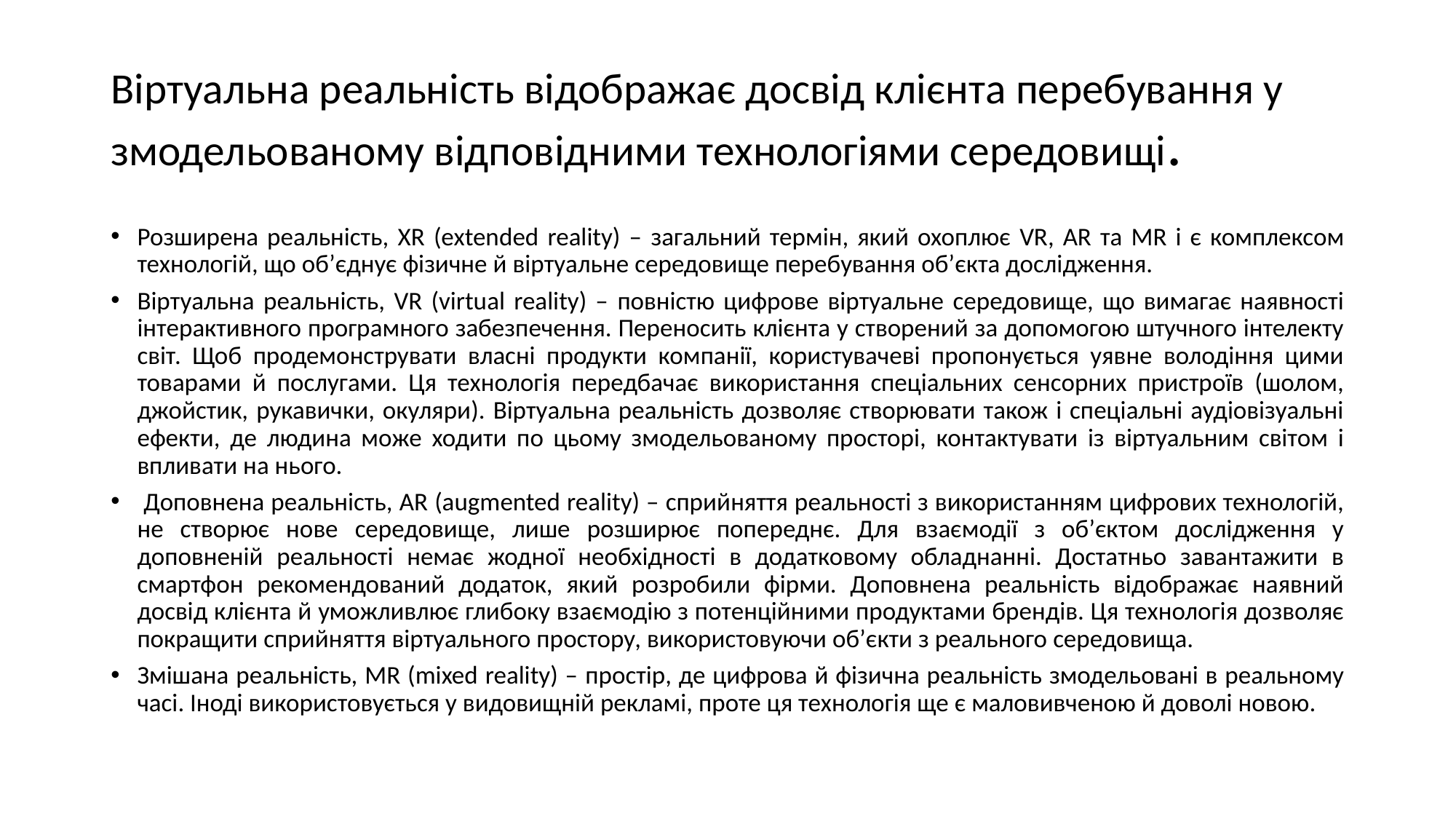

# Віртуальна реальність відображає досвід клієнта перебування у змодельованому відповідними технологіями середовищі.
Розширена реальність, XR (extended reality) – загальний термін, який охоплює VR, AR та MR і є комплексом технологій, що об’єднує фізичне й віртуальне середовище перебування об’єкта дослідження.
Віртуальна реальність, VR (virtual reality) – повністю цифрове віртуальне середовище, що вимагає наявності інтерактивного програмного забезпечення. Переносить клієнта у створений за допомогою штучного інтелекту світ. Щоб продемонструвати власні продукти компанії, користувачеві пропонується уявне володіння цими товарами й послугами. Ця технологія передбачає використання спеціальних сенсорних пристроїв (шолом, джойстик, рукавички, окуляри). Віртуальна реальність дозволяє створювати також і спеціальні аудіовізуальні ефекти, де людина може ходити по цьому змодельованому просторі, контактувати із віртуальним світом і впливати на нього.
 Доповнена реальність, AR (augmented reality) – сприйняття реальності з використанням цифрових технологій, не створює нове середовище, лише розширює попереднє. Для взаємодії з об’єктом дослідження у доповненій реальності немає жодної необхідності в додатковому обладнанні. Достатньо завантажити в смартфон рекомендований додаток, який розробили фірми. Доповнена реальність відображає наявний досвід клієнта й уможливлює глибоку взаємодію з потенційними продуктами брендів. Ця технологія дозволяє покращити сприйняття віртуального простору, використовуючи об’єкти з реального середовища.
Змішана реальність, MR (mixed reality) – простір, де цифрова й фізична реальність змодельовані в реальному часі. Іноді використовується у видовищній рекламі, проте ця технологія ще є маловивченою й доволі новою.